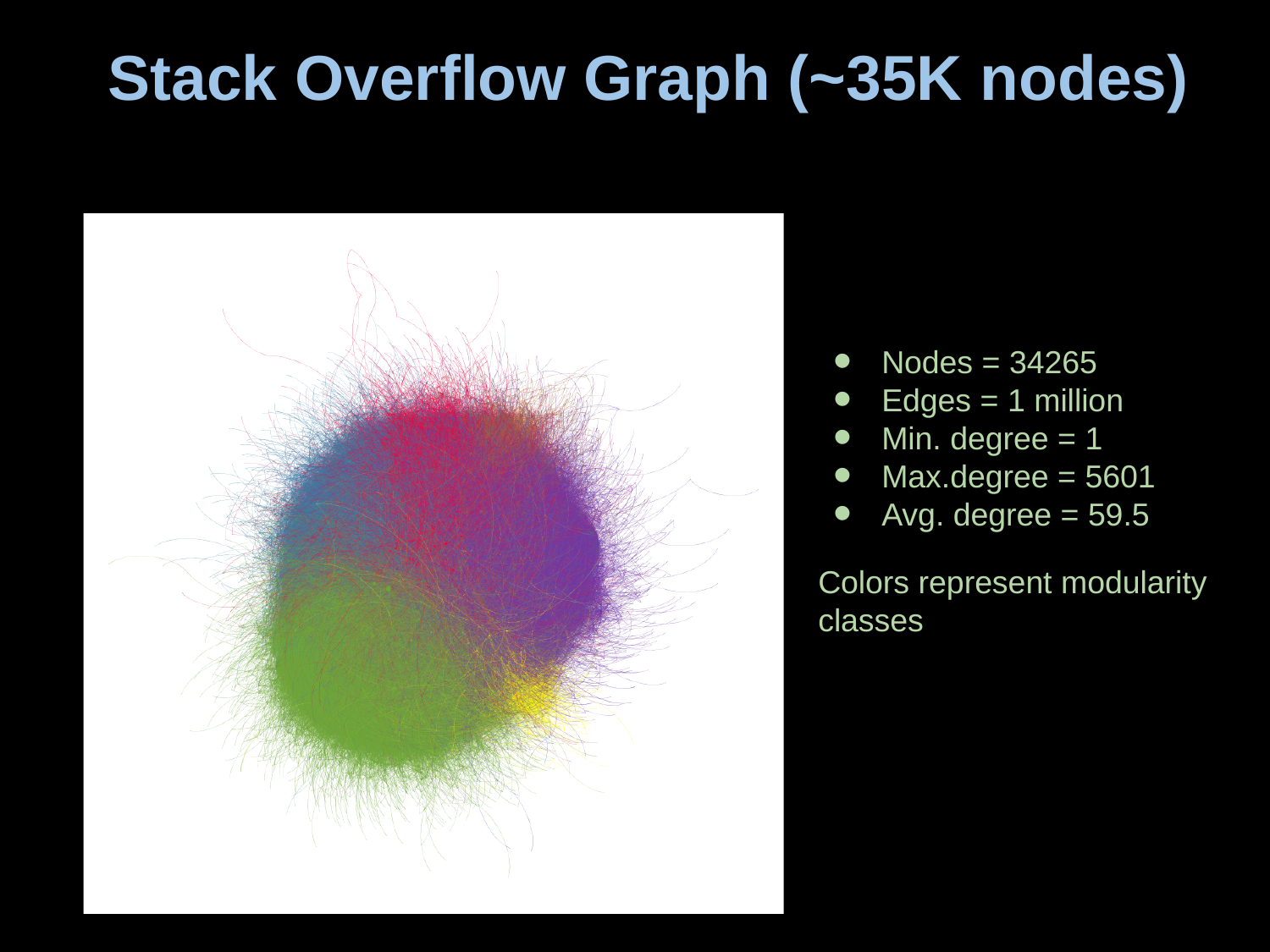

# Stack Overflow Graph (~35K nodes)

Nodes = 34265
Edges = 1 million
Min. degree = 1
Max.degree = 5601
Avg. degree = 59.5

Colors represent modularity classes